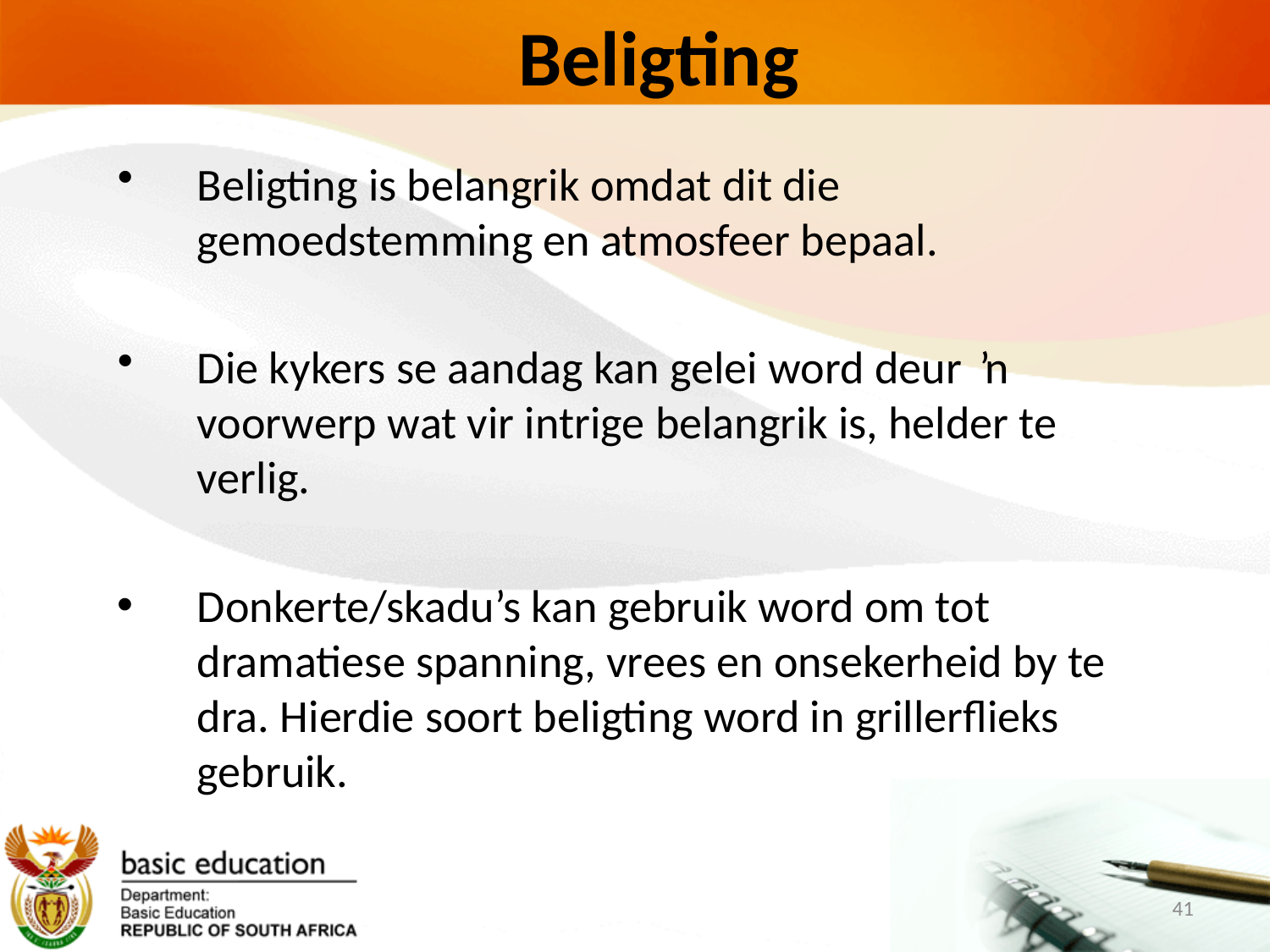

# Beligting
Beligting is belangrik omdat dit die gemoedstemming en atmosfeer bepaal.

Die kykers se aandag kan gelei word deur  ŉ voorwerp wat vir intrige belangrik is, helder te verlig.

Donkerte/skadu’s kan gebruik word om tot dramatiese spanning, vrees en onsekerheid by te dra. Hierdie soort beligting word in grillerflieks gebruik.

41